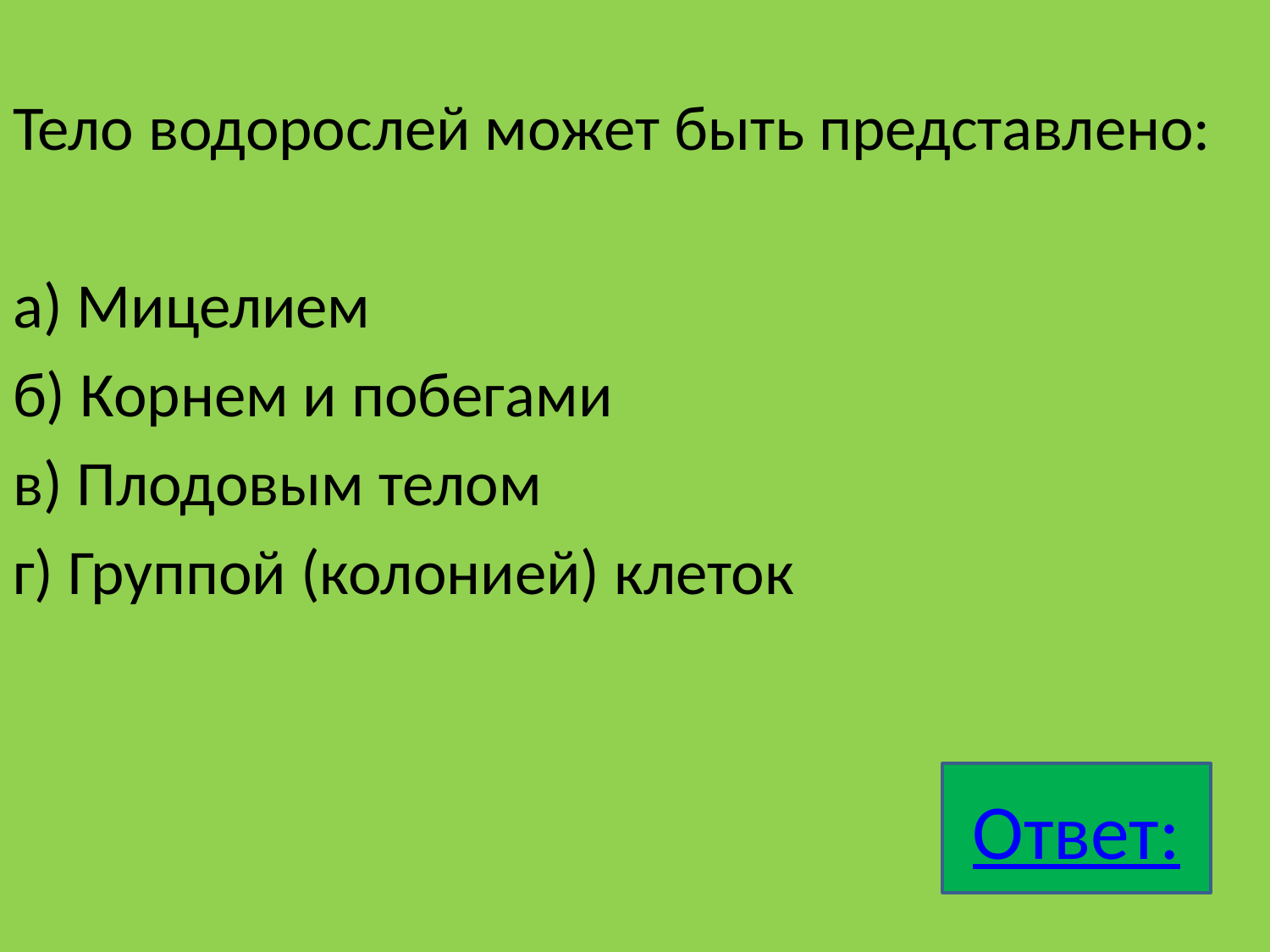

Тело водорослей может быть представлено:

а) Мицелием
б) Корнем и побегами
в) Плодовым телом
г) Группой (колонией) клеток

Ответ: